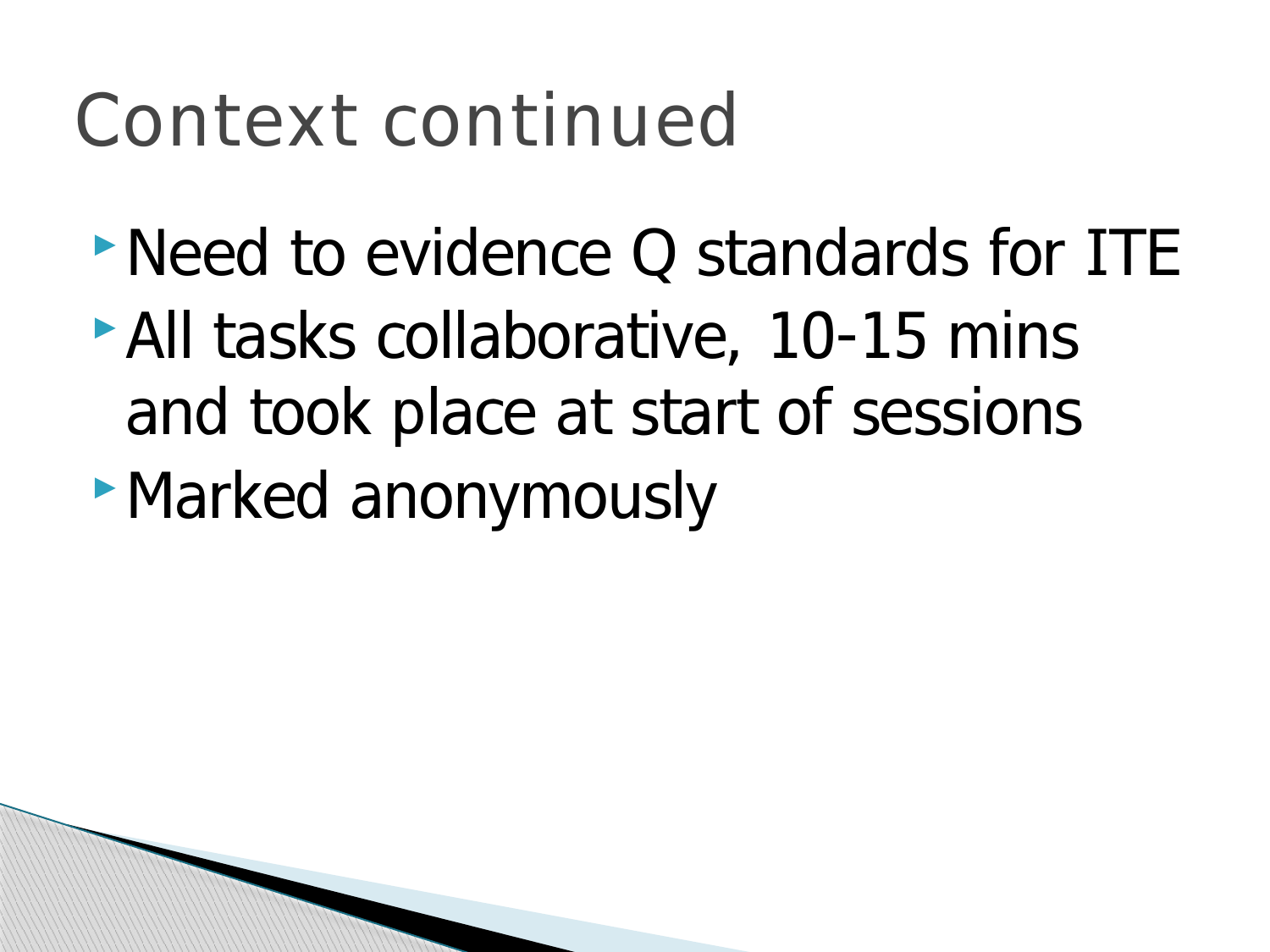

# Context continued
Need to evidence Q standards for ITE
All tasks collaborative, 10-15 mins and took place at start of sessions
Marked anonymously